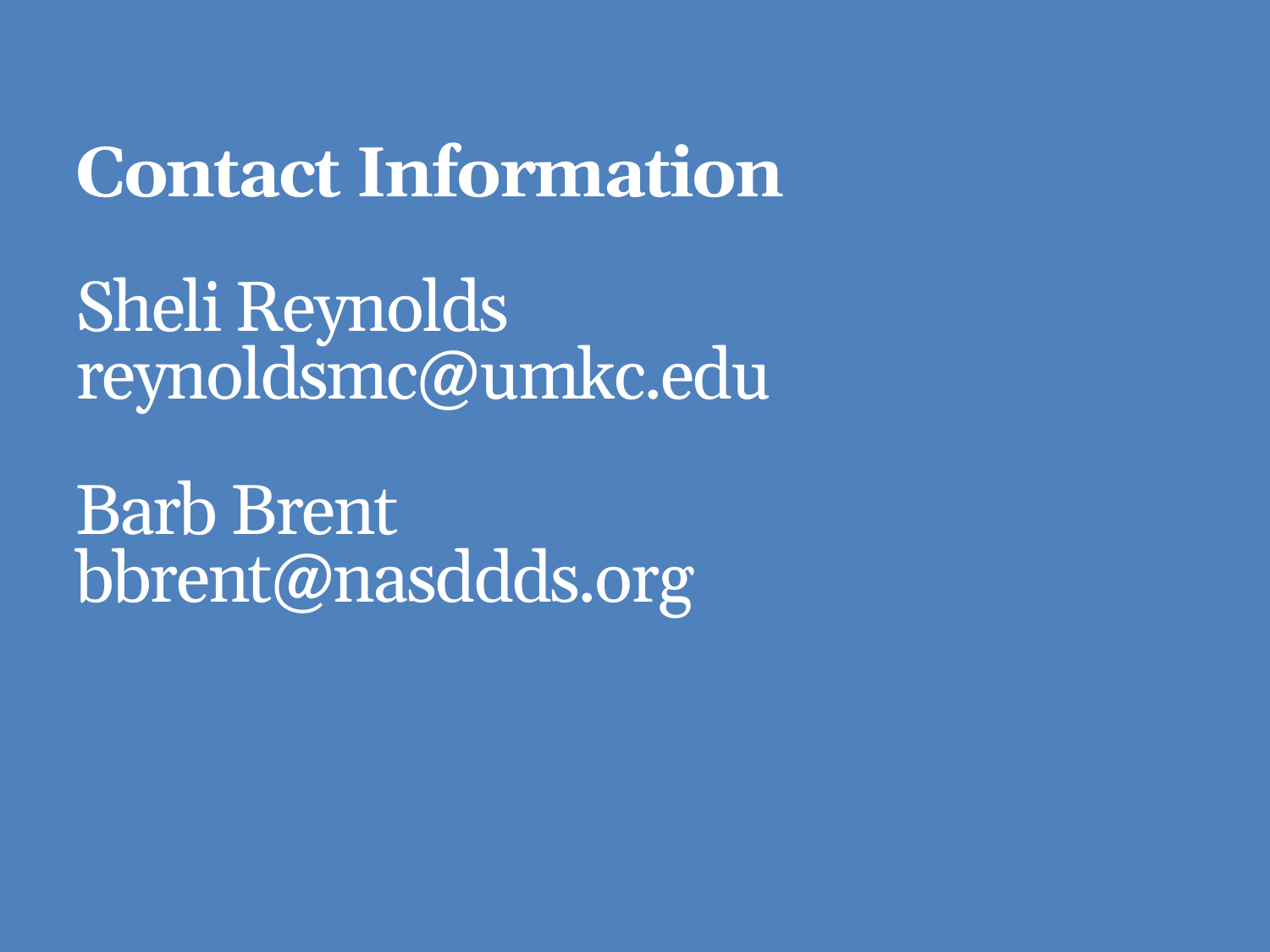

# Contact Information Sheli Reynolds reynoldsmc@umkc.edu Barb Brent bbrent@nasddds.org